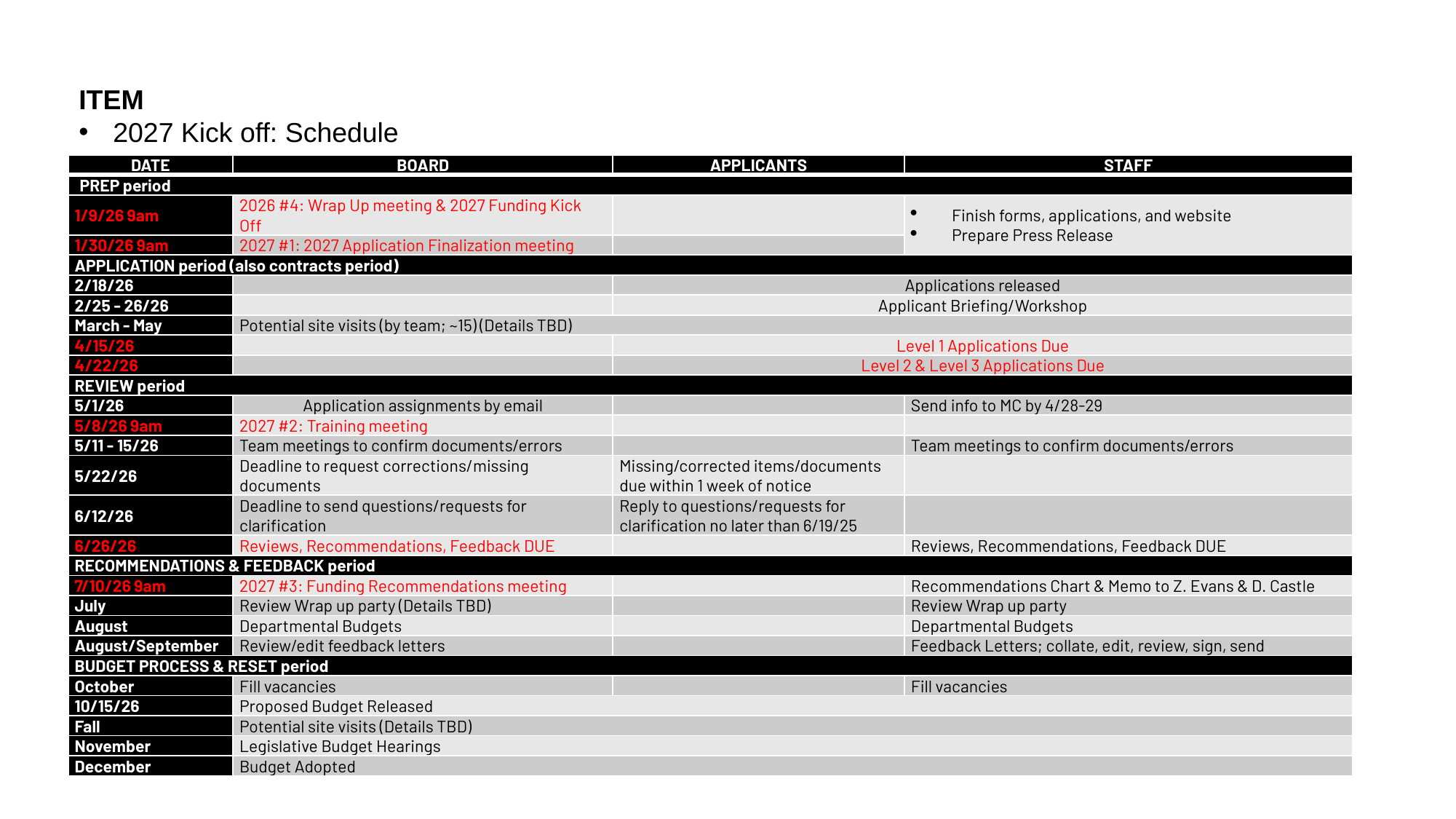

ITEM
2027 Kick off: Schedule

| DATE | BOARD | APPLICANTS | STAFF |
| --- | --- | --- | --- |
| PREP period |  |  |  |
| 1/9/26 9am | 2026 #4: Wrap Up meeting & 2027 Funding Kick Off |  | Finish forms, applications, and website Prepare Press Release |
| 1/30/26 9am | 2027 #1: 2027 Application Finalization meeting |  |  |
| APPLICATION period (also contracts period) |  |  |  |
| 2/18/26 |  | Applications released |  |
| 2/25 - 26/26 |  | Applicant Briefing/Workshop |  |
| March - May | Potential site visits (by team; ~15) (Details TBD) |  |  |
| 4/15/26 |  | Level 1 Applications Due |  |
| 4/22/26 |  | Level 2 & Level 3 Applications Due |  |
| REVIEW period |  |  |  |
| 5/1/26 | Application assignments by email |  | Send info to MC by 4/28-29 |
| 5/8/26 9am | 2027 #2: Training meeting |  |  |
| 5/11 - 15/26 | Team meetings to confirm documents/errors |  | Team meetings to confirm documents/errors |
| 5/22/26 | Deadline to request corrections/missing documents | Missing/corrected items/documents due within 1 week of notice |  |
| 6/12/26 | Deadline to send questions/requests for clarification | Reply to questions/requests for clarification no later than 6/19/25 |  |
| 6/26/26 | Reviews, Recommendations, Feedback DUE |  | Reviews, Recommendations, Feedback DUE |
| RECOMMENDATIONS & FEEDBACK period |  |  |  |
| 7/10/26 9am | 2027 #3: Funding Recommendations meeting |  | Recommendations Chart & Memo to Z. Evans & D. Castle |
| July | Review Wrap up party (Details TBD) |  | Review Wrap up party |
| August | Departmental Budgets |  | Departmental Budgets |
| August/September | Review/edit feedback letters |  | Feedback Letters; collate, edit, review, sign, send |
| BUDGET PROCESS & RESET period |  |  |  |
| October | Fill vacancies |  | Fill vacancies |
| 10/15/26 | Proposed Budget Released |  |  |
| Fall | Potential site visits (Details TBD) |  |  |
| November | Legislative Budget Hearings |  |  |
| December | Budget Adopted |  |  |